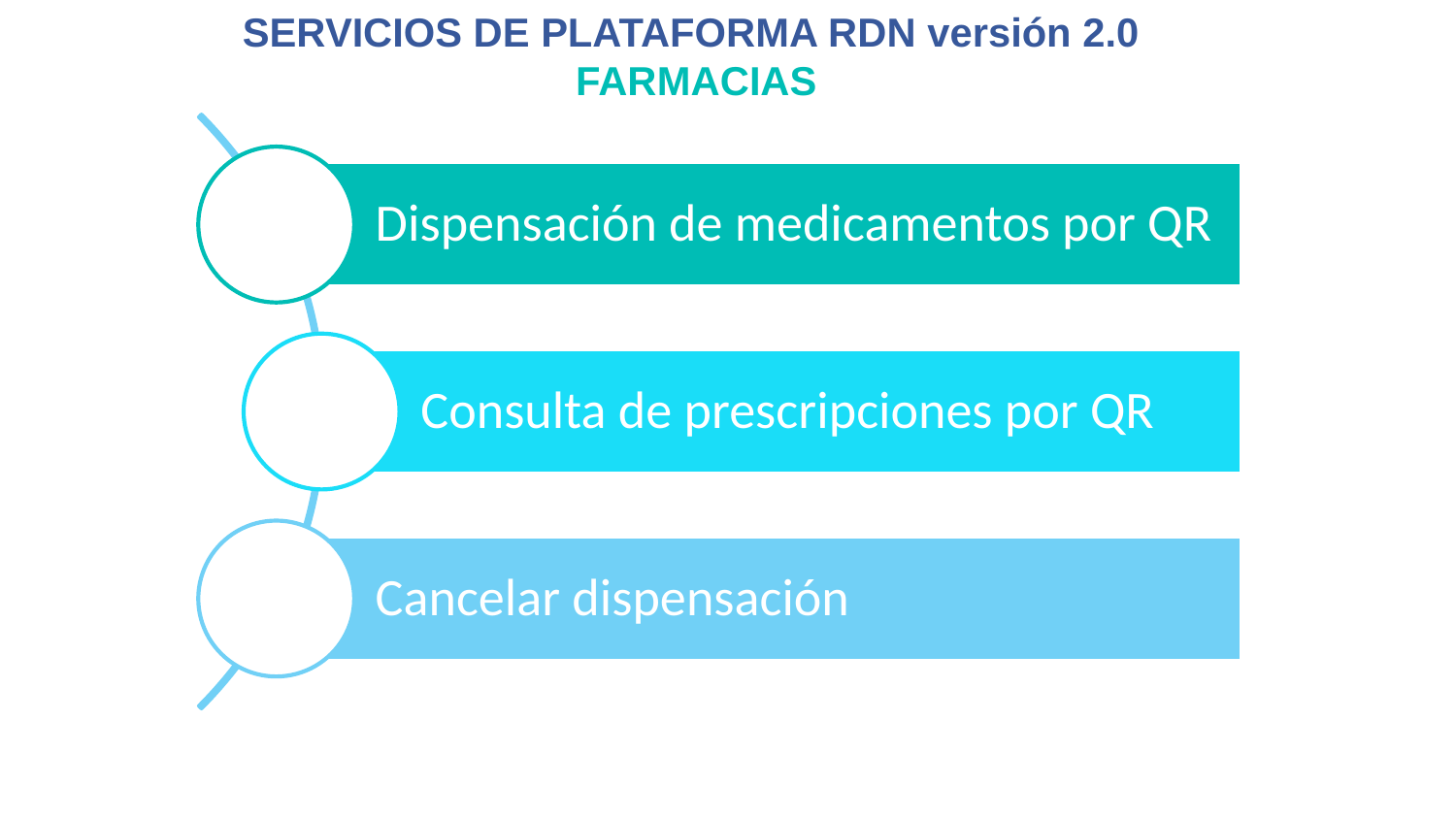

SERVICIOS DE PLATAFORMA RDN versión 2.0
FARMACIAS
Dispensación de medicamentos por QR
Consulta de prescripciones por QR
Cancelar dispensación